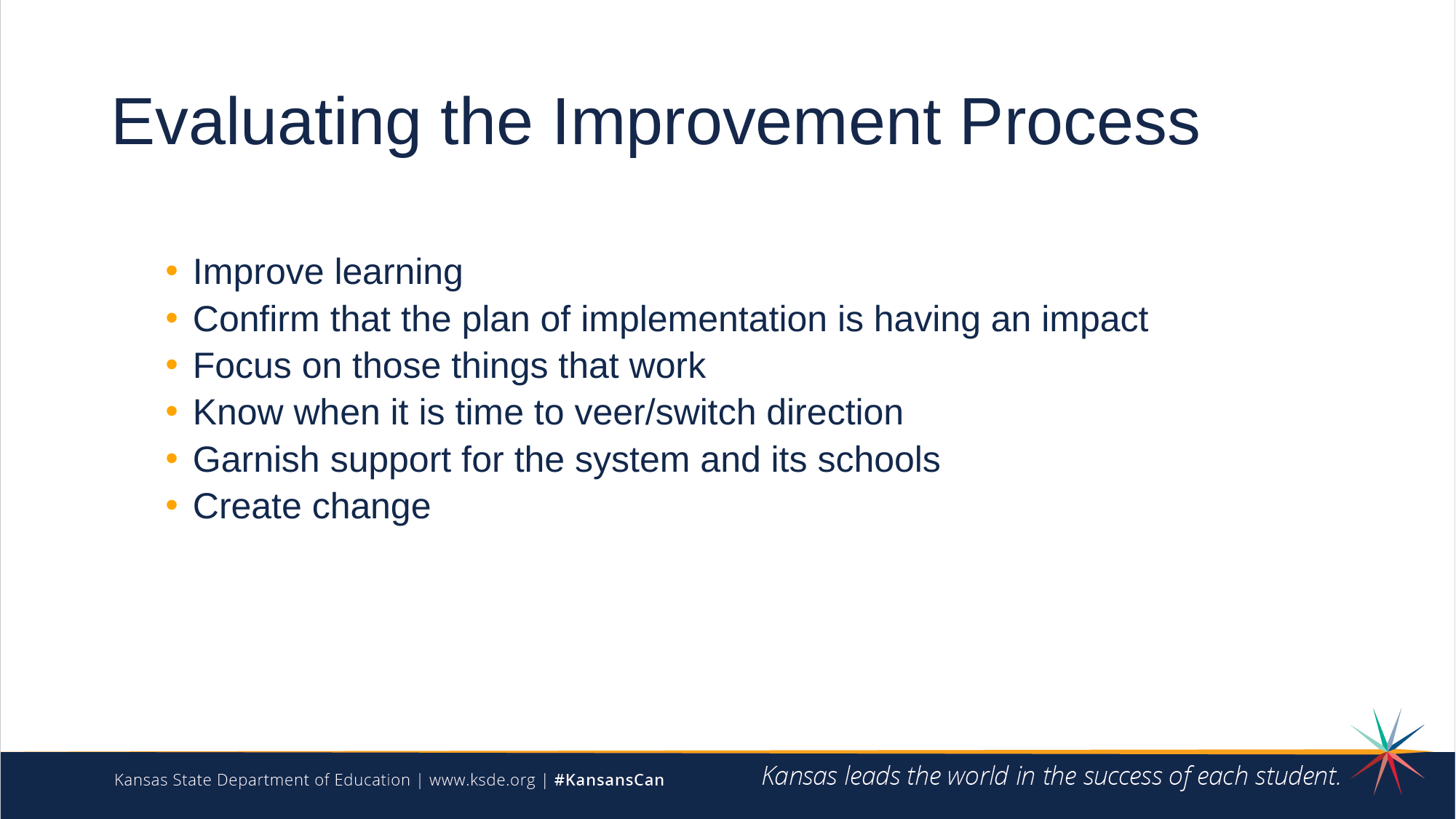

# Evaluating the Improvement Process

Improve learning
Confirm that the plan of implementation is having an impact
Focus on those things that work
Know when it is time to veer/switch direction
Garnish support for the system and its schools
Create change